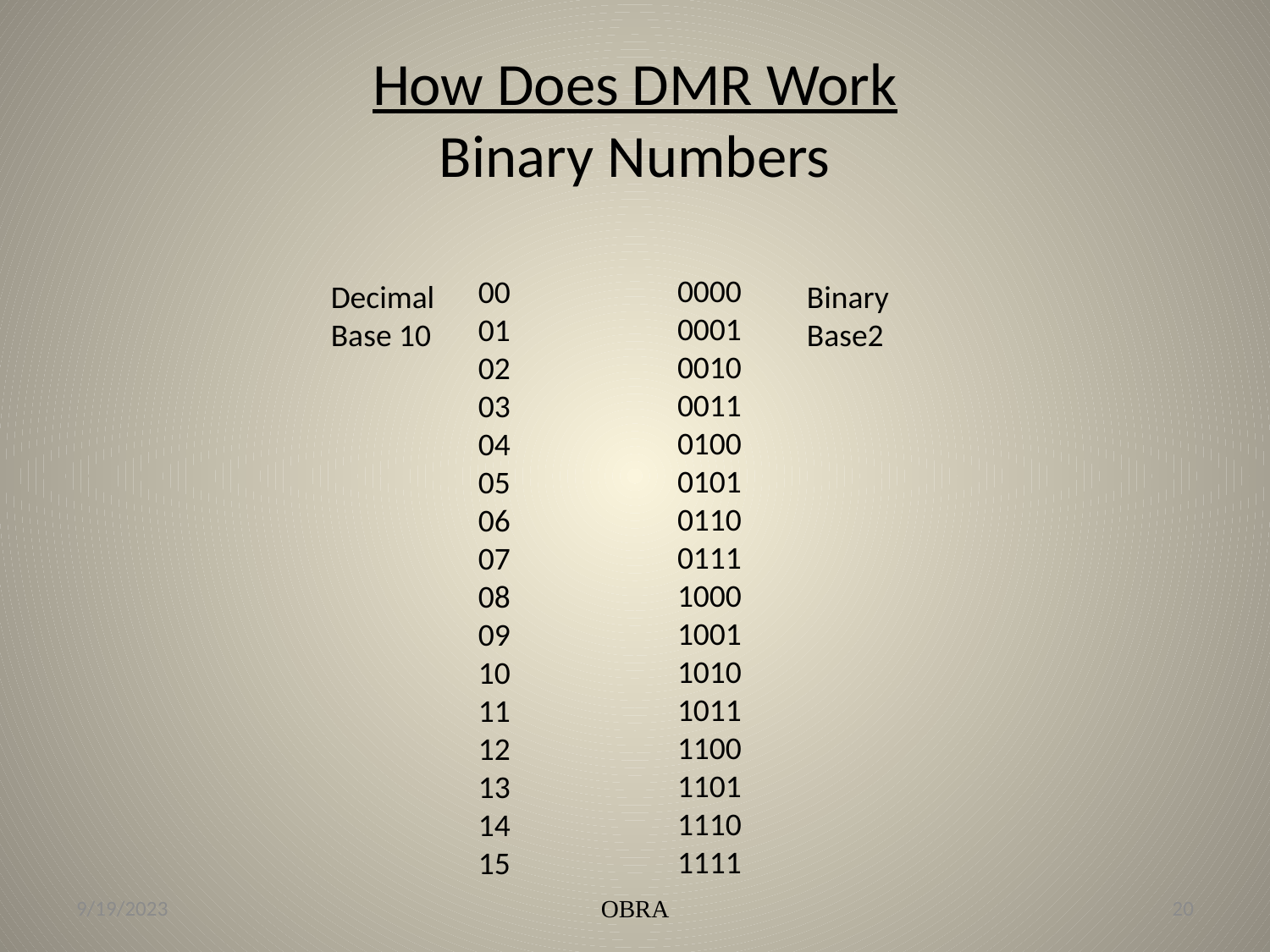

# How Does DMR Work Binary Numbers
0000
0001
0010
0011
0100
0101
0110
0111
1000
1001
1010
1011
1100
1101
1110
1111

00
01
02
03
04
05
06
07
08
09
10
11
12
13
14
15
Decimal
Base 10
Binary
Base2
9/19/2023
OBRA
20